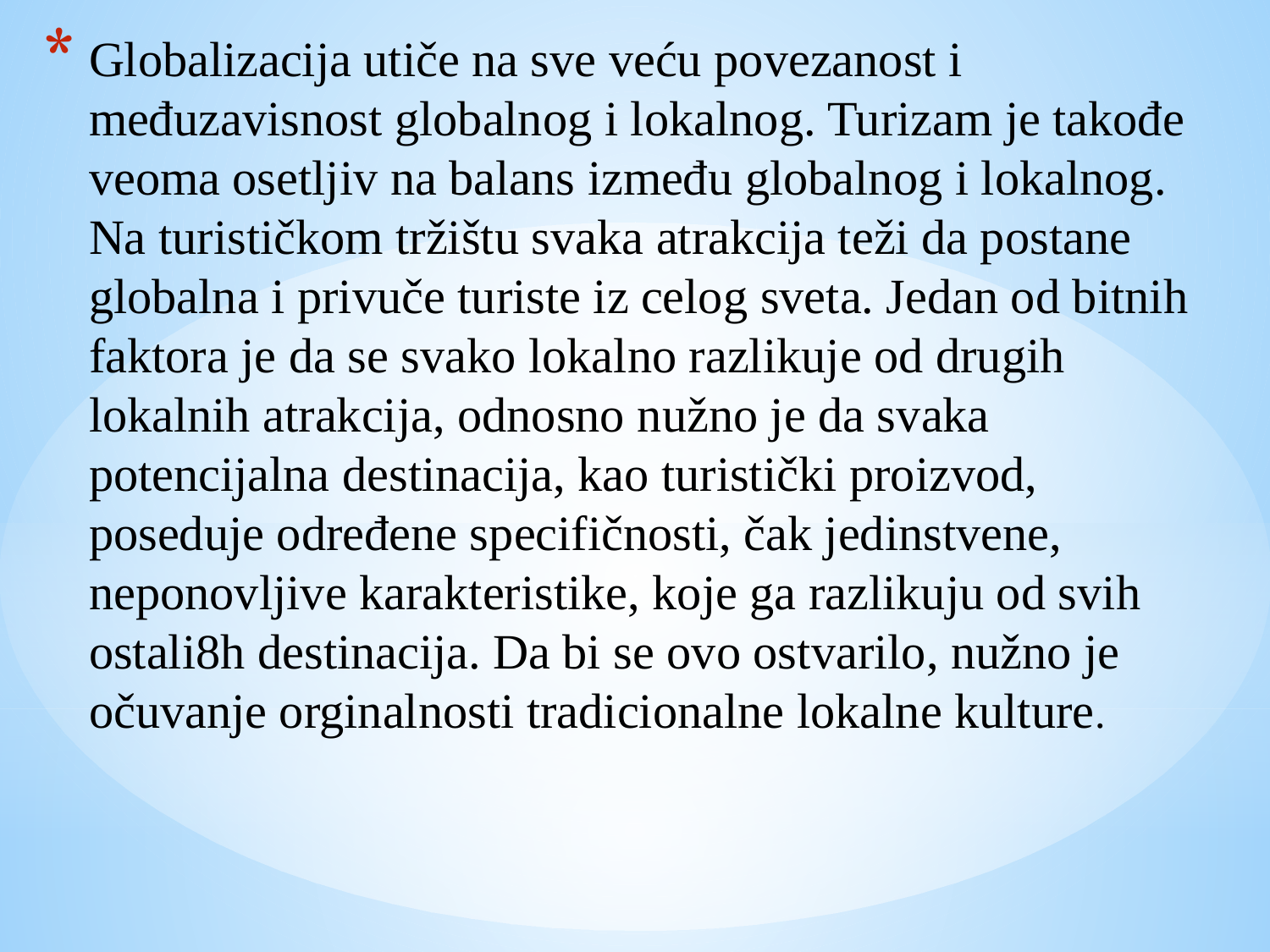

# Globalizacija utiče na sve veću povezanost i međuzavisnost globalnog i lokalnog. Turizam je takođe veoma osetljiv na balans između globalnog i lokalnog. Na turističkom tržištu svaka atrakcija teži da postane globalna i privuče turiste iz celog sveta. Jedan od bitnih faktora je da se svako lokalno razlikuje od drugih lokalnih atrakcija, odnosno nužno je da svaka potencijalna destinacija, kao turistički proizvod, poseduje određene specifičnosti, čak jedinstvene, neponovljive karakteristike, koje ga razlikuju od svih ostali8h destinacija. Da bi se ovo ostvarilo, nužno je očuvanje orginalnosti tradicionalne lokalne kulture.